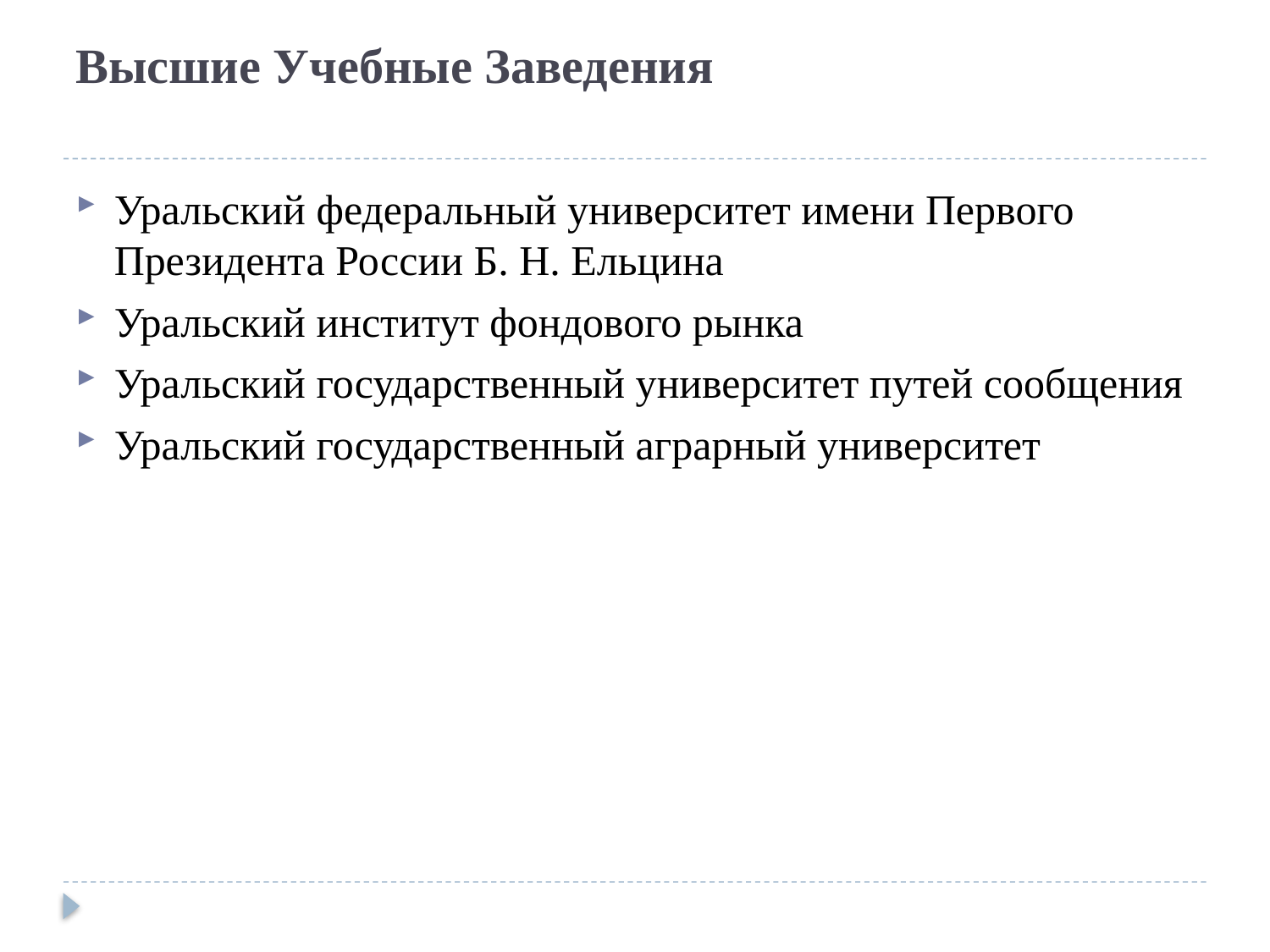

# Высшие Учебные Заведения
Уральский федеральный университет имени Первого Президента России Б. Н. Ельцина
Уральский институт фондового рынка
Уральский государственный университет путей сообщения
Уральский государственный аграрный университет